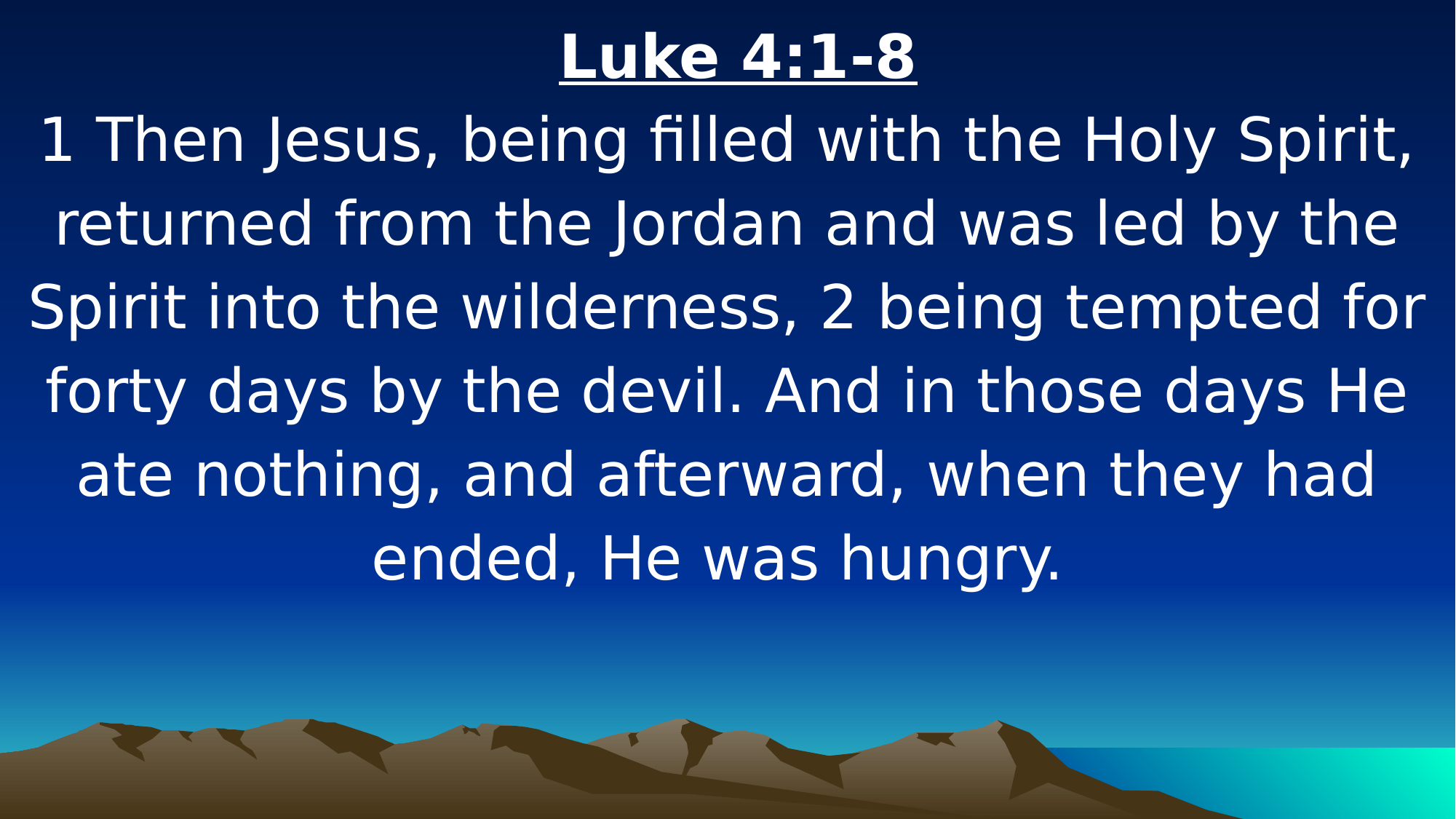

Luke 4:1-8
1 Then Jesus, being filled with the Holy Spirit, returned from the Jordan and was led by the Spirit into the wilderness, 2 being tempted for forty days by the devil. And in those days He ate nothing, and afterward, when they had ended, He was hungry.